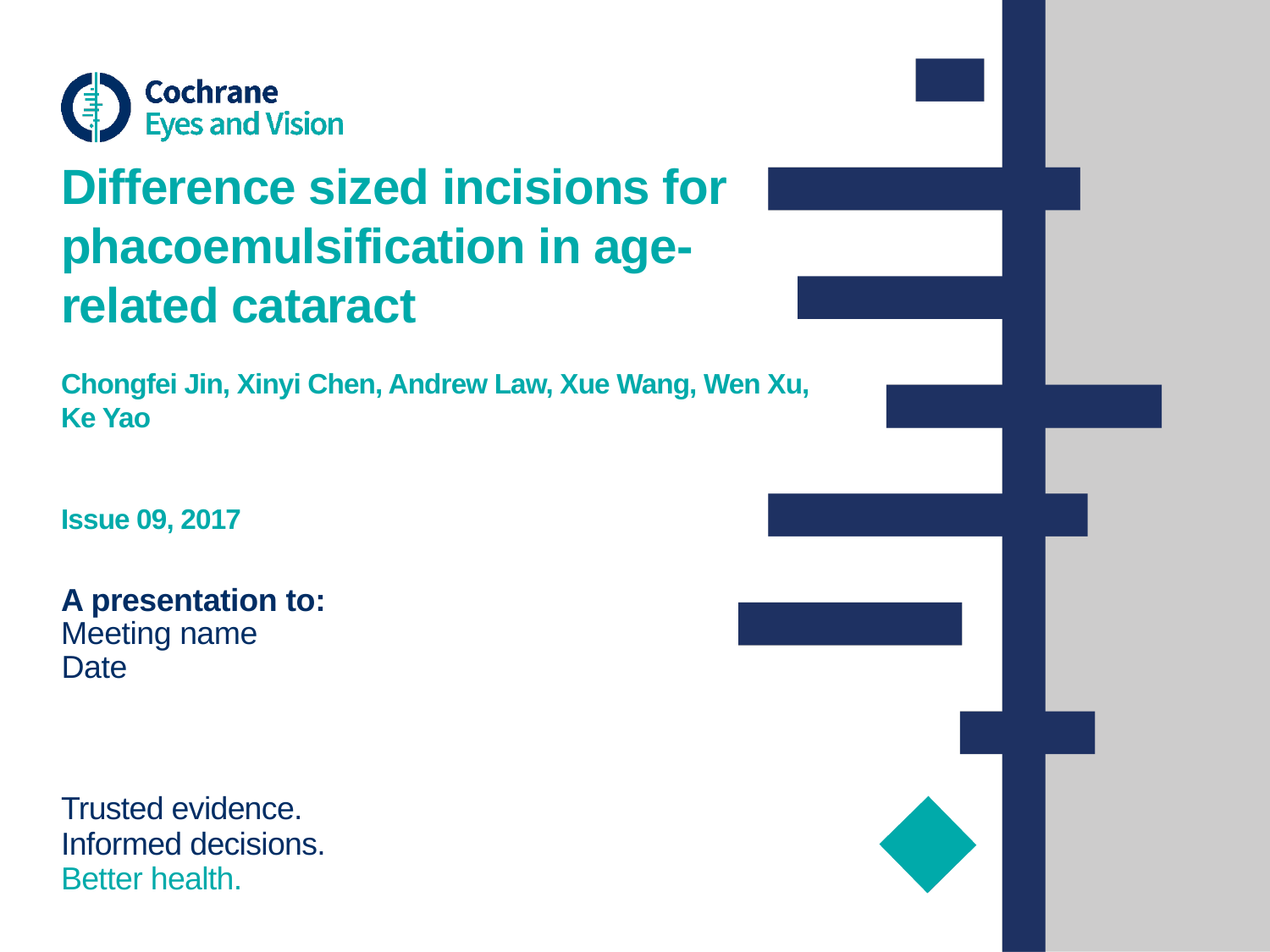

# Difference sized incisions for phacoemulsification in age-related cataract Chongfei Jin, Xinyi Chen, Andrew Law, Xue Wang, Wen Xu, Ke Yao Issue 09, 2017
A presentation to:
Meeting name
Date